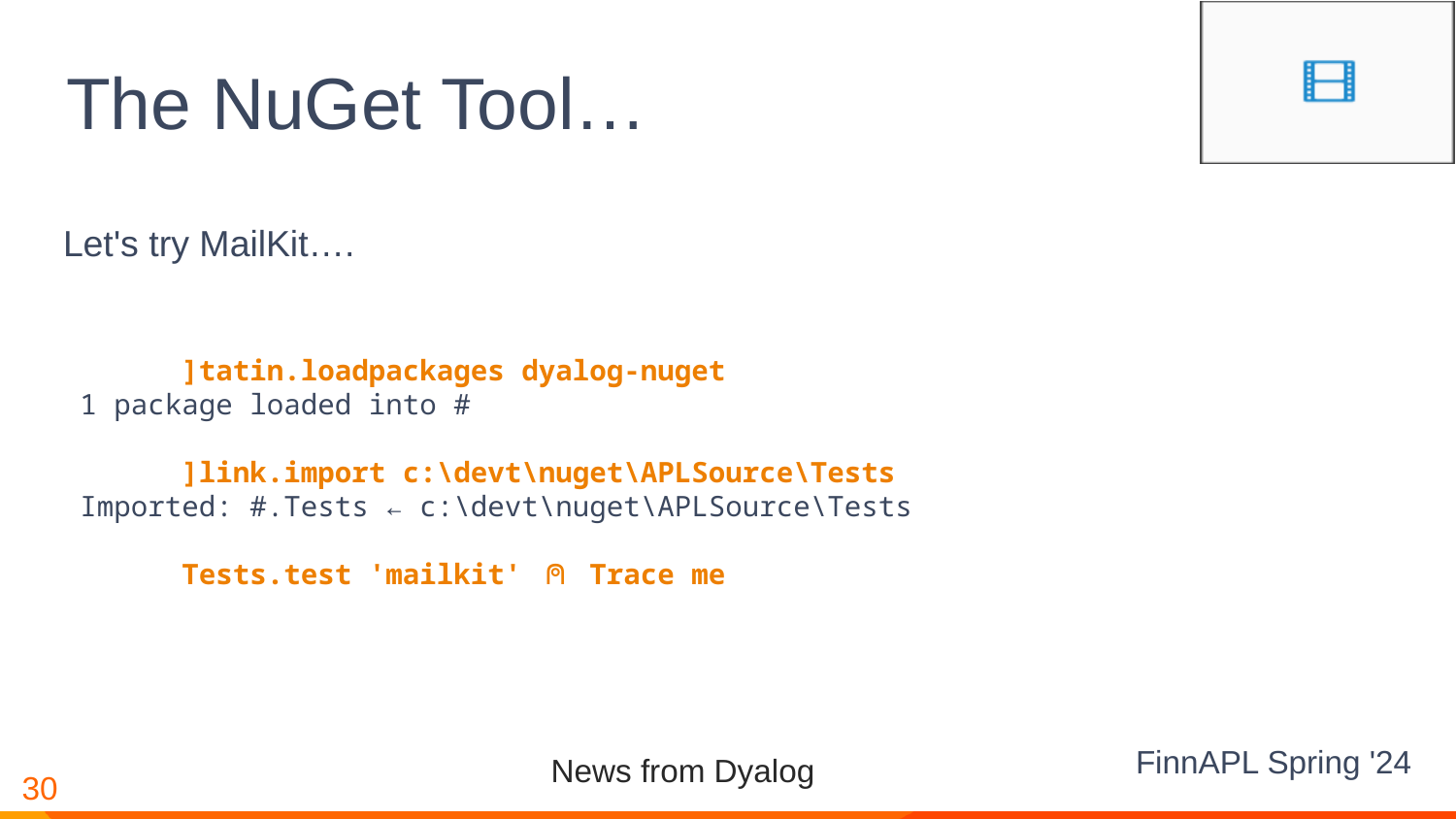

# The NuGet Tool…
Let's try MailKit….
      ]tatin.loadpackages dyalog-nuget
1 package loaded into #
      ]link.import c:\devt\nuget\APLSource\Tests
Imported: #.Tests ← c:\devt\nuget\APLSource\Tests
      Tests.test 'mailkit' ⍝ Trace me